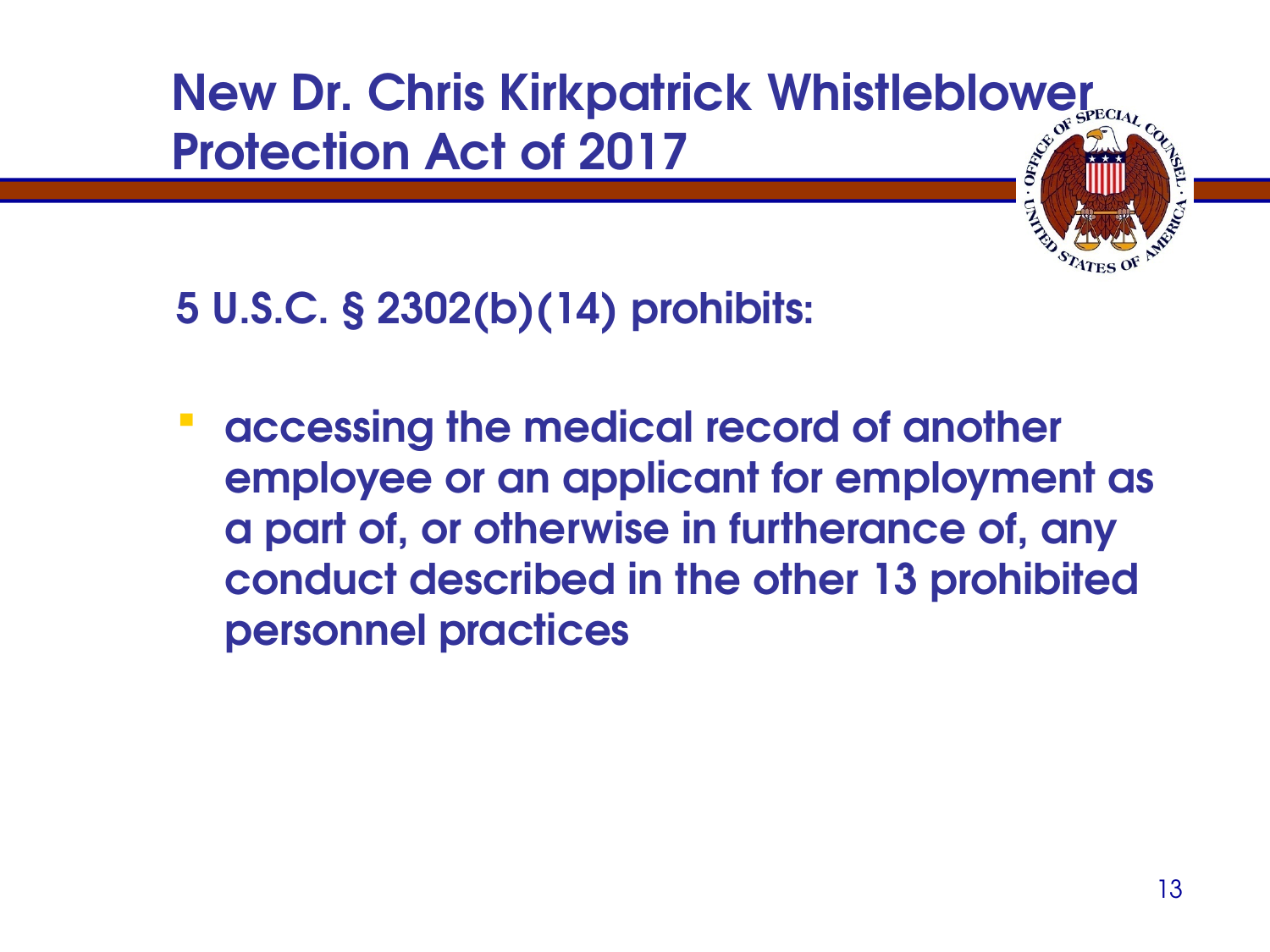

# New Dr. Chris Kirkpatrick Whistleblower Protection Act of 2017
5 U.S.C. § 2302(b)(14) prohibits:

accessing the medical record of another employee or an applicant for employment as a part of, or otherwise in furtherance of, any conduct described in the other 13 prohibited personnel practices
13